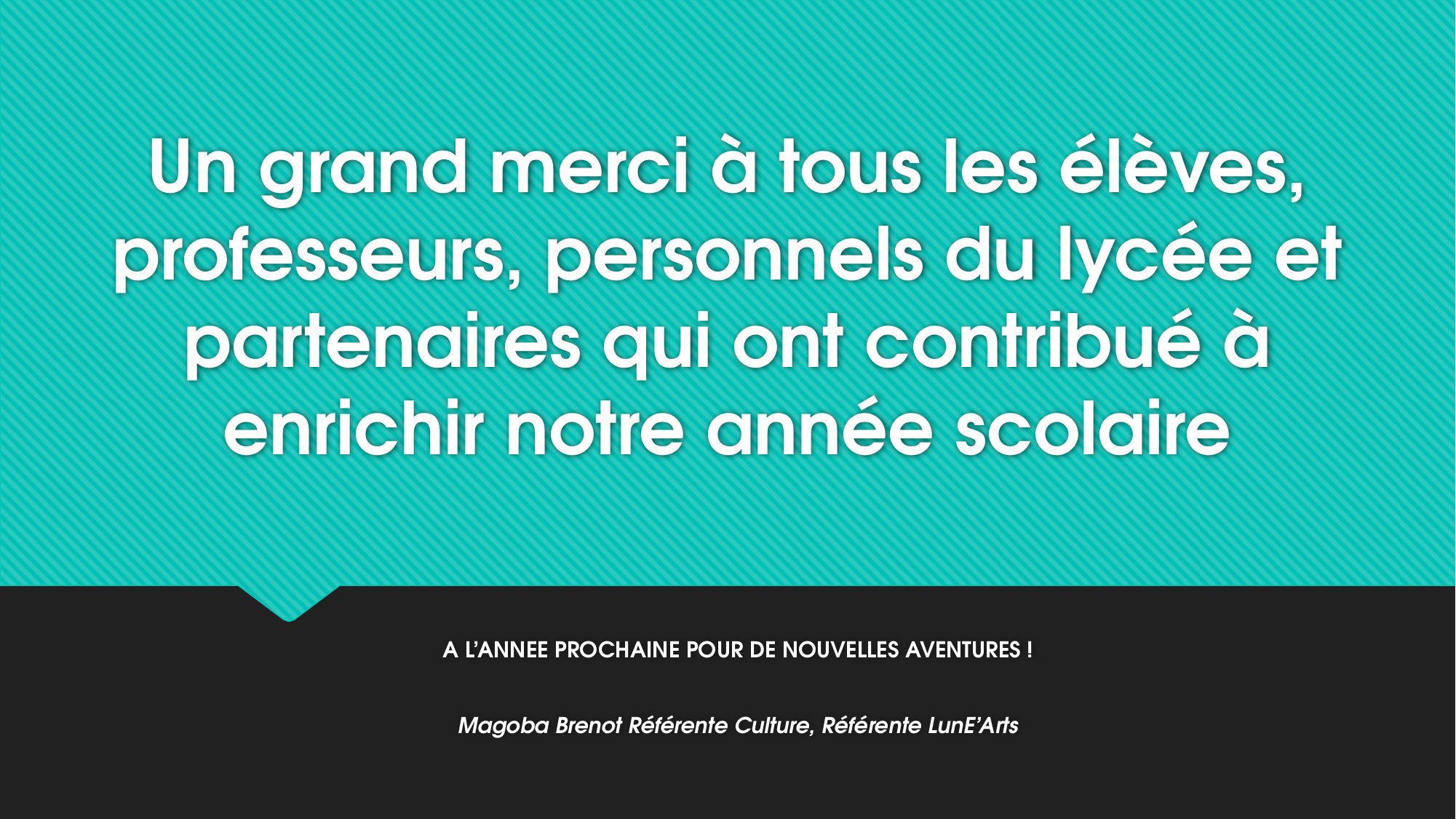

# Un grand merci à tous les élèves, professeurs, personnels du lycée et partenaires qui ont contribué à enrichir notre année scolaire
A L’ANNEE PROCHAINE POUR DE NOUVELLES AVENTURES !

Magoba Brenot Référente Culture, Référente LunE’Arts